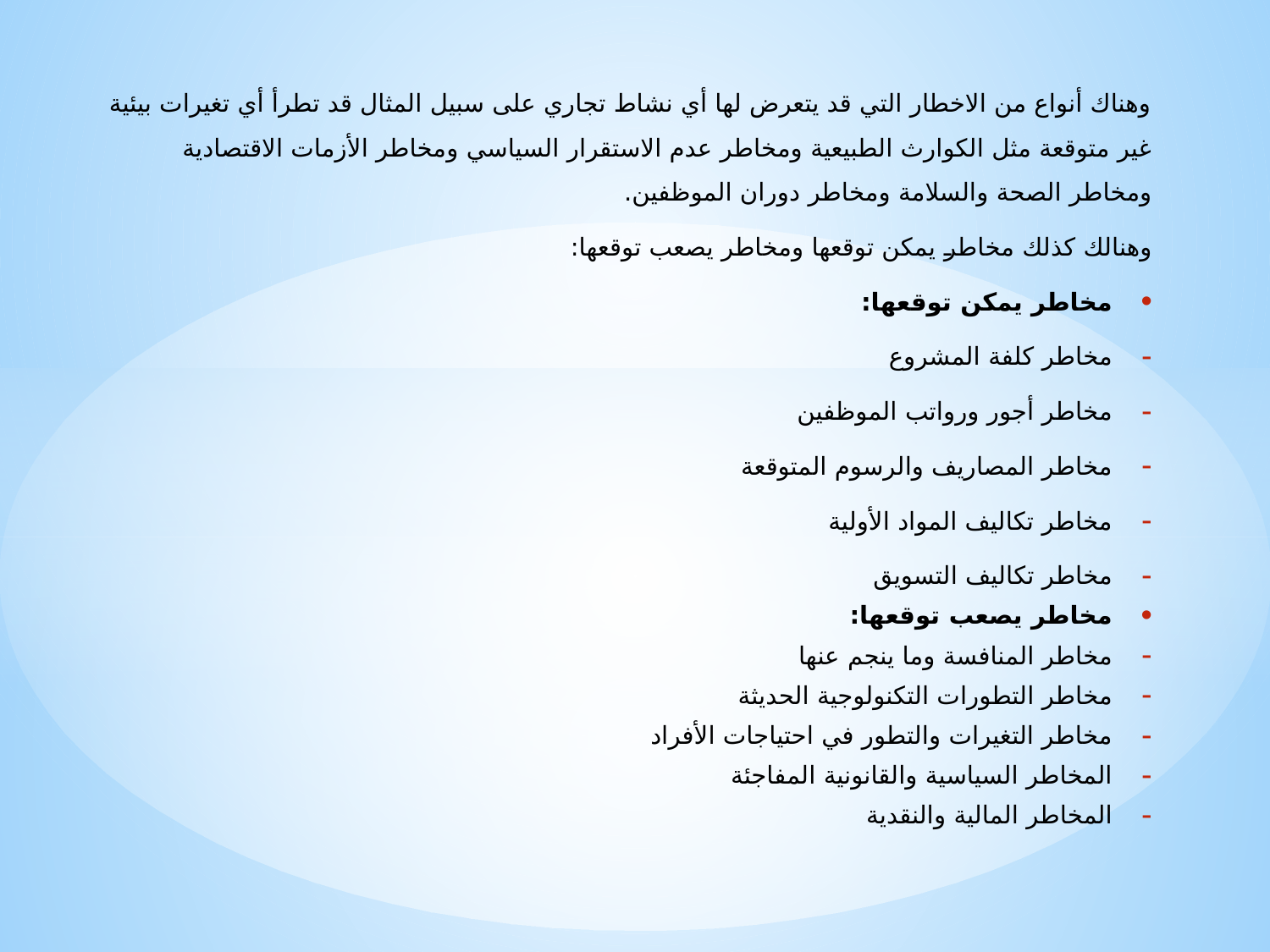

وهناك أنواع من الاخطار التي قد يتعرض لها أي نشاط تجاري على سبيل المثال قد تطرأ أي تغيرات بيئية غير متوقعة مثل الكوارث الطبيعية ومخاطر عدم الاستقرار السياسي ومخاطر الأزمات الاقتصادية ومخاطر الصحة والسلامة ومخاطر دوران الموظفين.
وهنالك كذلك مخاطر يمكن توقعها ومخاطر يصعب توقعها:
مخاطر يمكن توقعها:
مخاطر كلفة المشروع
مخاطر أجور ورواتب الموظفين
مخاطر المصاريف والرسوم المتوقعة
مخاطر تكاليف المواد الأولية
مخاطر تكاليف التسويق
مخاطر يصعب توقعها:
مخاطر المنافسة وما ينجم عنها
مخاطر التطورات التكنولوجية الحديثة
مخاطر التغيرات والتطور في احتياجات الأفراد
المخاطر السياسية والقانونية المفاجئة
المخاطر المالية والنقدية